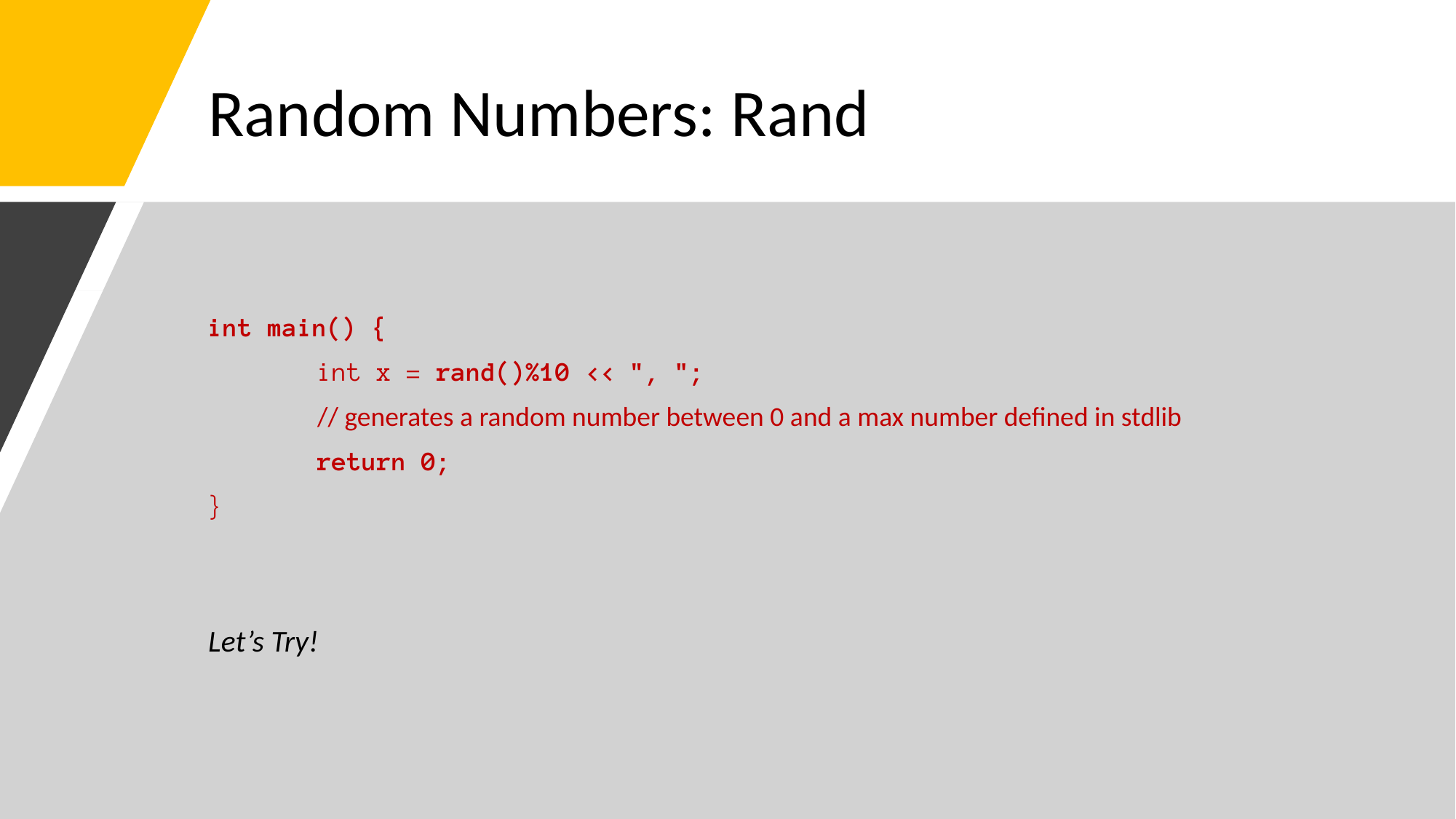

# Random Numbers: Rand

int main() {
	int x = rand()%10 << ", ";
	// generates a random number between 0 and a max number defined in stdlib
	return 0;
}

Let’s Try!